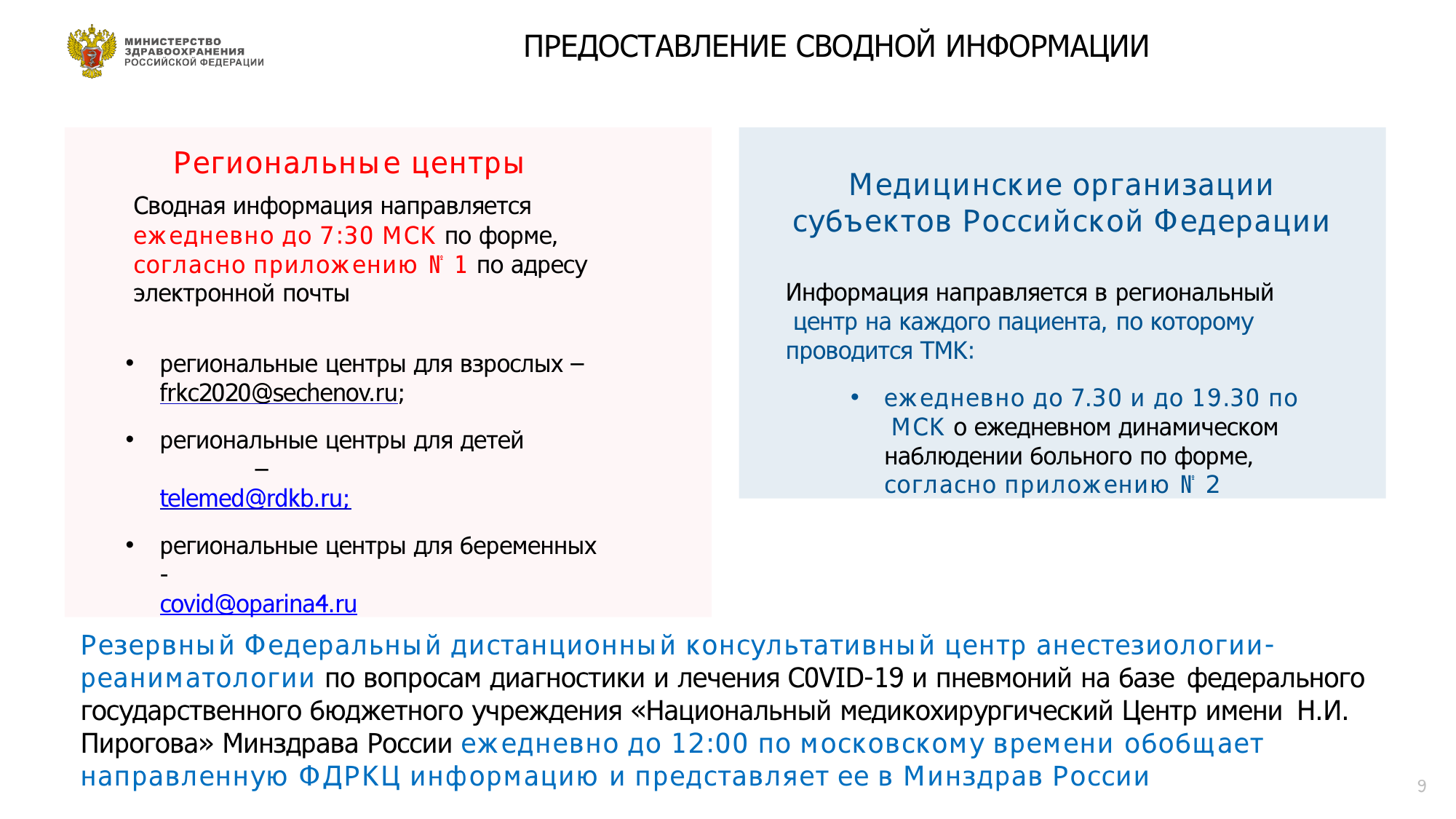

# ПРЕДОСТАВЛЕНИЕ СВОДНОЙ ИНФОРМАЦИИ
Региональные центры
Сводная информация направляется  ежедневно до 7:30 МСК по форме,  согласно приложению № 1 по адресу  электронной почты

региональные центры для взрослых –
frkc2020@sechenov.ru;
региональные центры для детей	–
telemed@rdkb.ru;
региональные центры для беременных -
covid@oparina4.ru

Медицинские организации
субъектов Российской Федерации

Информация направляется в региональный  центр на каждого пациента, по которому  проводится ТМК:
ежедневно до 7.30 и до 19.30 по  МСК о ежедневном динамическом  наблюдении больного по форме,  согласно приложению № 2
Резервный Федеральный дистанционный консультативный центр анестезиологии-
реаниматологии по вопросам диагностики и лечения C0VID-19 и пневмоний на базе федерального
государственного бюджетного учреждения «Национальный медикохирургический Центр имени Н.И.
Пирогова» Минздрава России ежедневно до 12:00 по московскому времени обобщает
направленную ФДРКЦ информацию и представляет ее в Минздрав России
9